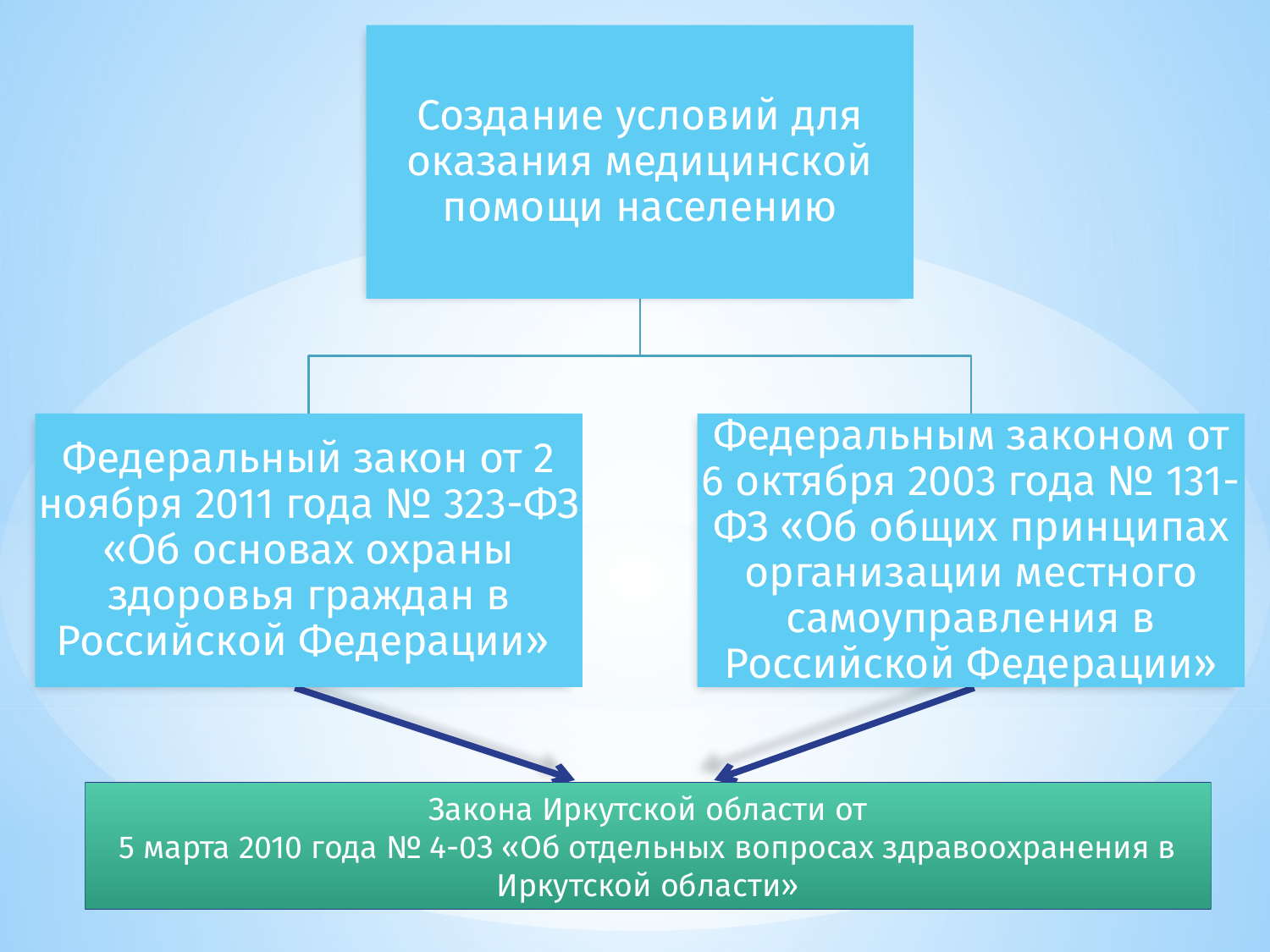

Создание условий для оказания медицинской помощи населению
Федеральный закон от 2 ноября 2011 года № 323-ФЗ «Об основах охраны здоровья граждан в Российской Федерации»
Федеральным законом от 6 октября 2003 года № 131-ФЗ «Об общих принципах организации местного самоуправления в Российской Федерации»
 Закона Иркутской области от
5 марта 2010 года № 4-0З «Об отдельных вопросах здравоохранения в Иркутской области»